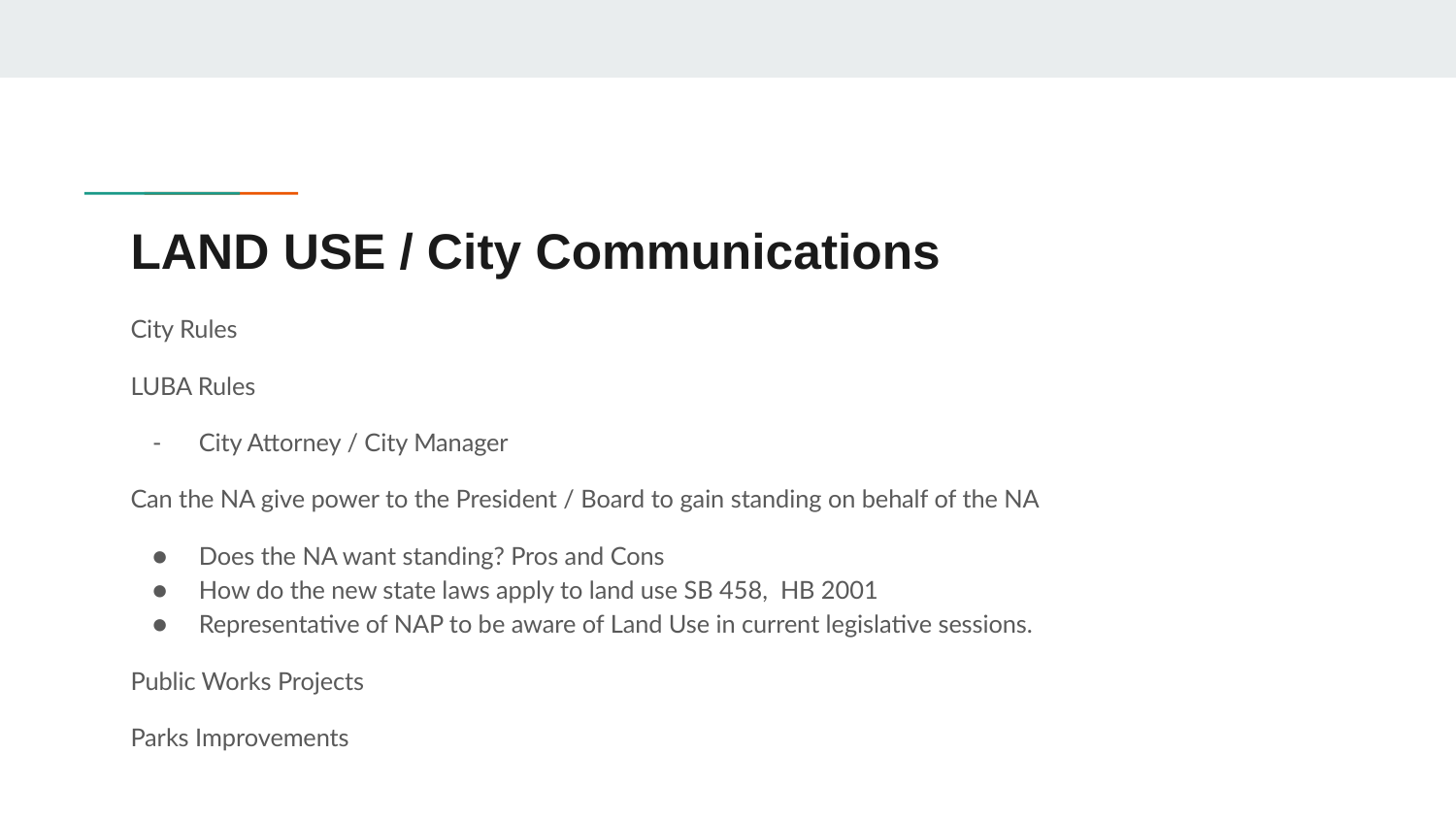

# LAND USE / City Communications
City Rules
LUBA Rules
City Attorney / City Manager
Can the NA give power to the President / Board to gain standing on behalf of the NA
Does the NA want standing? Pros and Cons
How do the new state laws apply to land use SB 458,  HB 2001
Representative of NAP to be aware of Land Use in current legislative sessions.
Public Works Projects
Parks Improvements